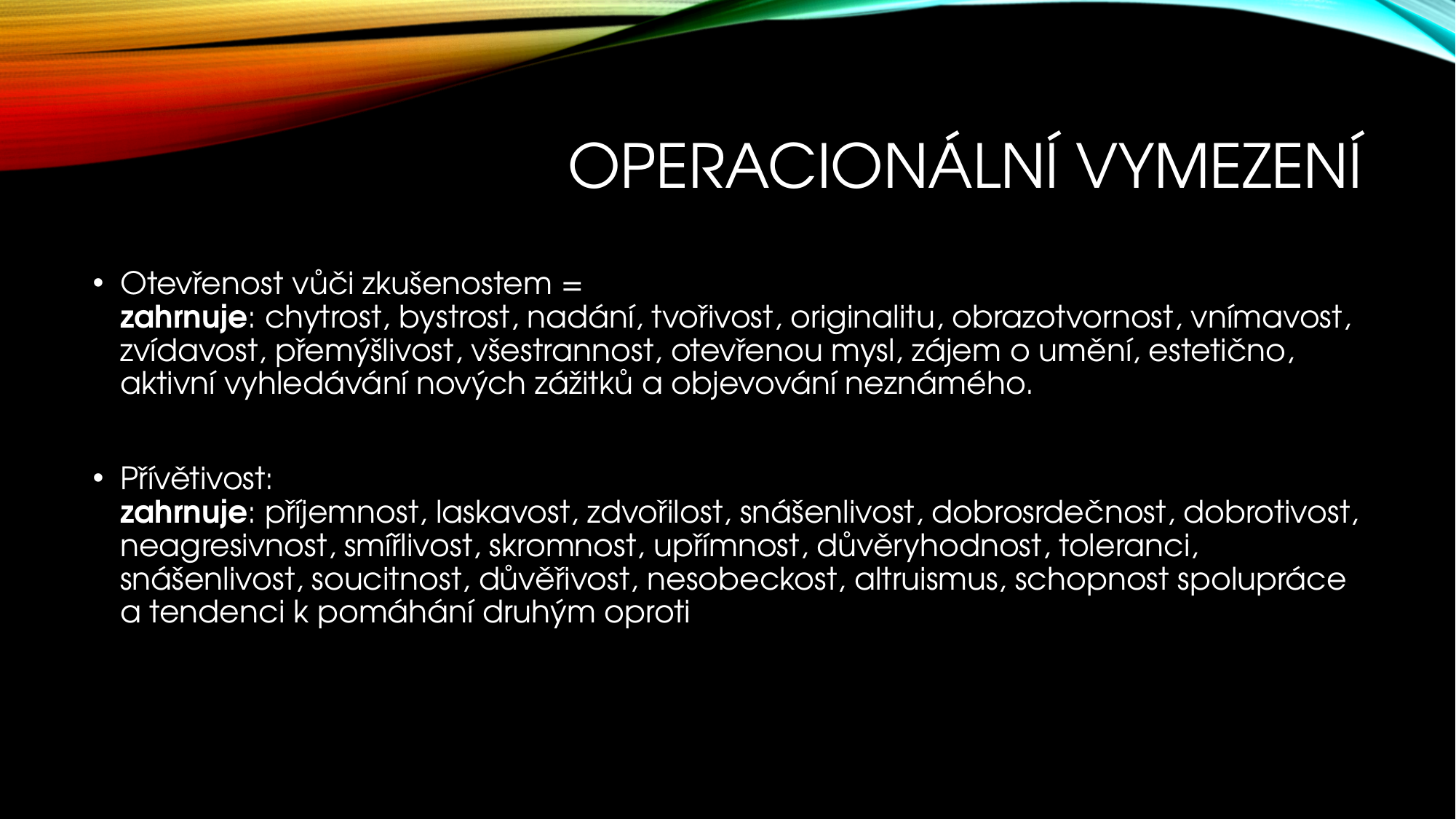

# Operacionální vymezení
Otevřenost vůči zkušenostem =
zahrnuje: chytrost, bystrost, nadání, tvořivost, originalitu, obrazotvornost, vnímavost, zvídavost, přemýšlivost, všestrannost, otevřenou mysl, zájem o umění, estetično, aktivní vyhledávání nových zážitků a objevování neznámého.

Přívětivost:
zahrnuje: příjemnost, laskavost, zdvořilost, snášenlivost, dobrosrdečnost, dobrotivost, neagresivnost, smířlivost, skromnost, upřímnost, důvěryhodnost, toleranci, snášenlivost, soucitnost, důvěřivost, nesobeckost, altruismus, schopnost spolupráce a tendenci k pomáhání druhým oproti